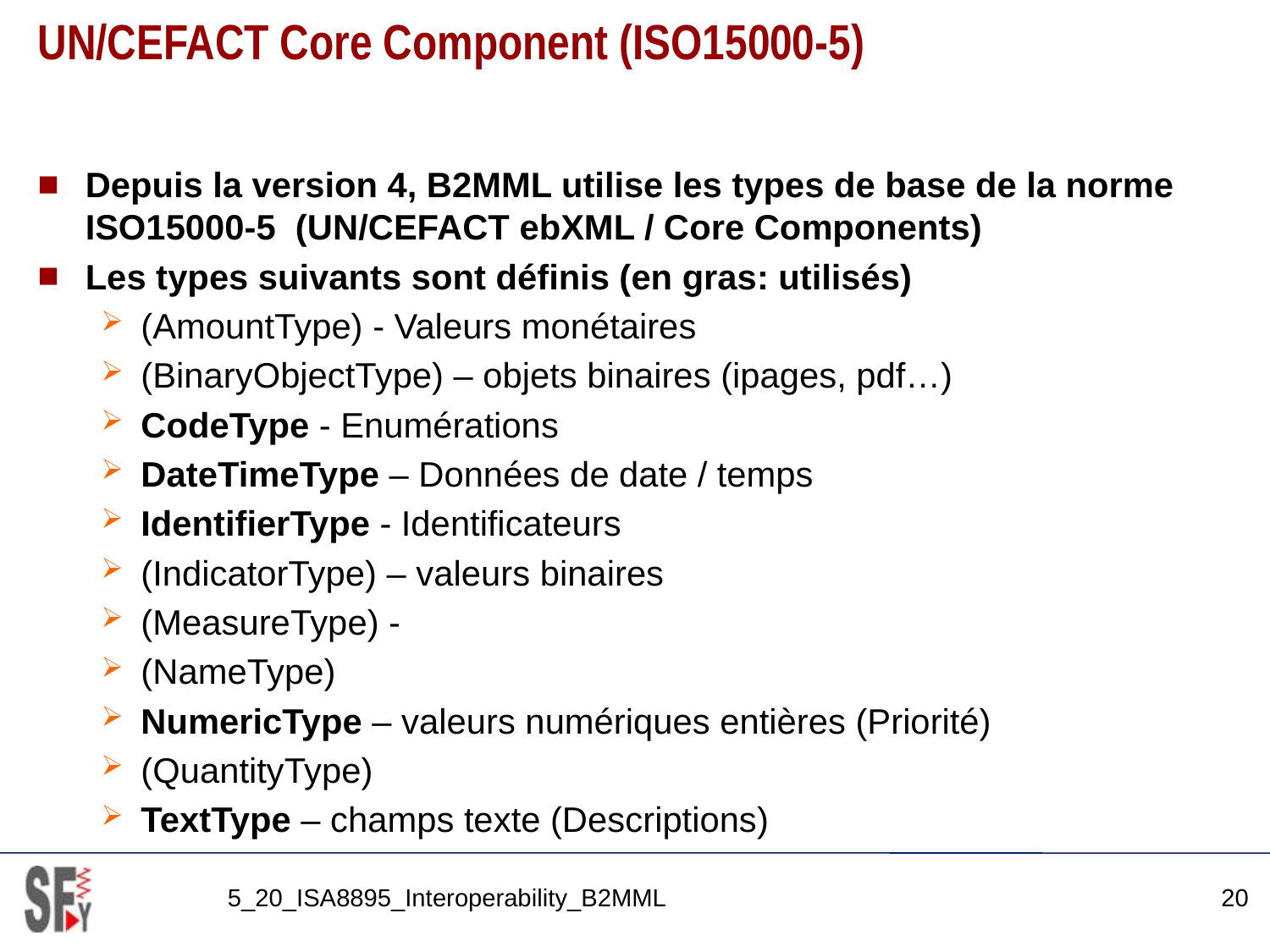

# UN/CEFACT Core Component (ISO15000-5)
Depuis la version 4, B2MML utilise les types de base de la norme ISO15000-5  (UN/CEFACT ebXML / Core Components)
Les types suivants sont définis (en gras: utilisés)
(AmountType) - Valeurs monétaires
(BinaryObjectType) – objets binaires (ipages, pdf…)
CodeType - Enumérations
DateTimeType – Données de date / temps
IdentifierType - Identificateurs
(IndicatorType) – valeurs binaires
(MeasureType) -
(NameType)
NumericType – valeurs numériques entières (Priorité)
(QuantityType)
TextType – champs texte (Descriptions)

5_20_ISA8895_Interoperability_B2MML
20